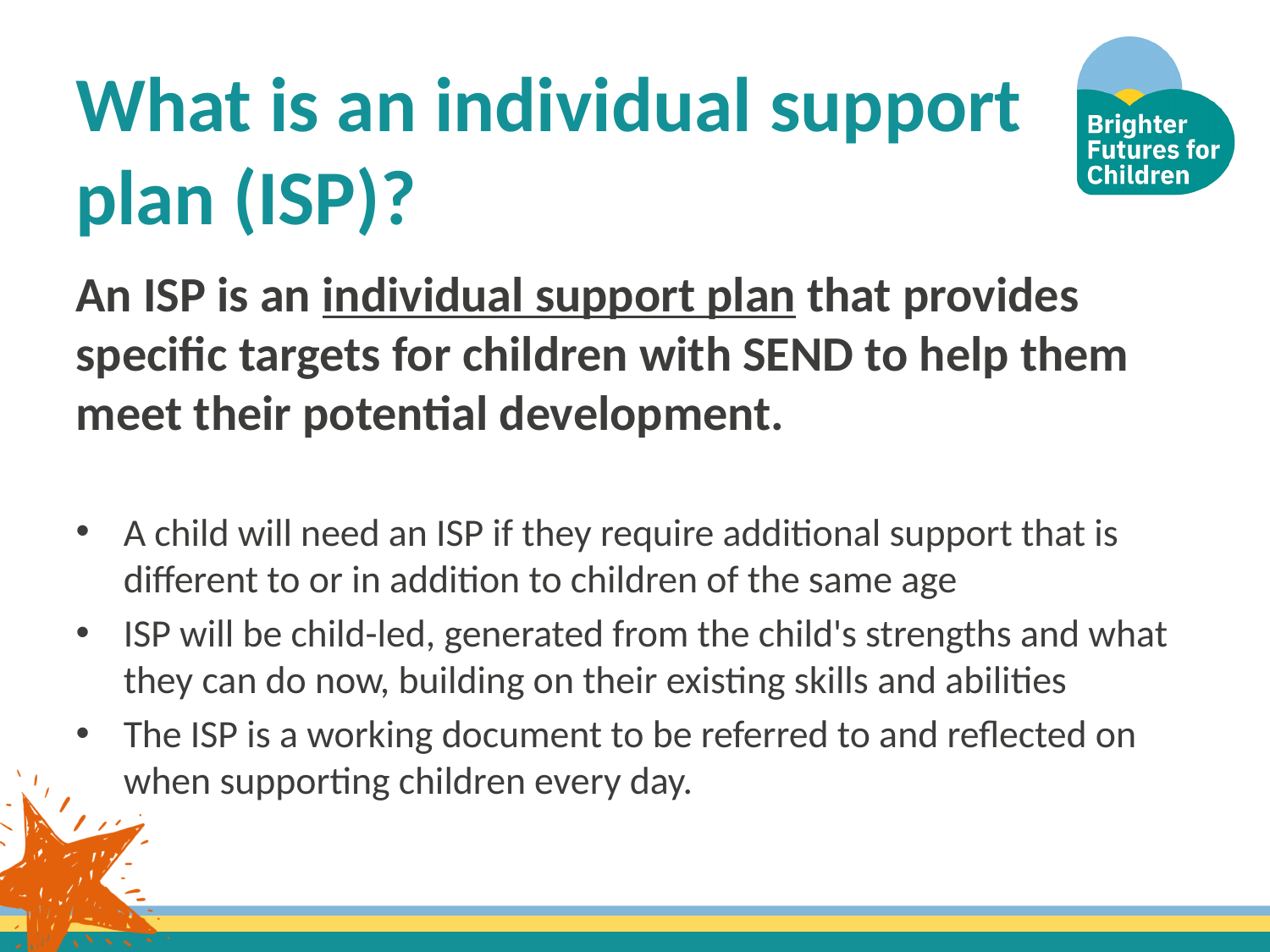

# What is an individual support plan (ISP)?
An ISP is an individual support plan that provides specific targets for children with SEND to help them meet their potential development.
A child will need an ISP if they require additional support that is different to or in addition to children of the same age
ISP will be child-led, generated from the child's strengths and what they can do now, building on their existing skills and abilities
The ISP is a working document to be referred to and reflected on when supporting children every day.